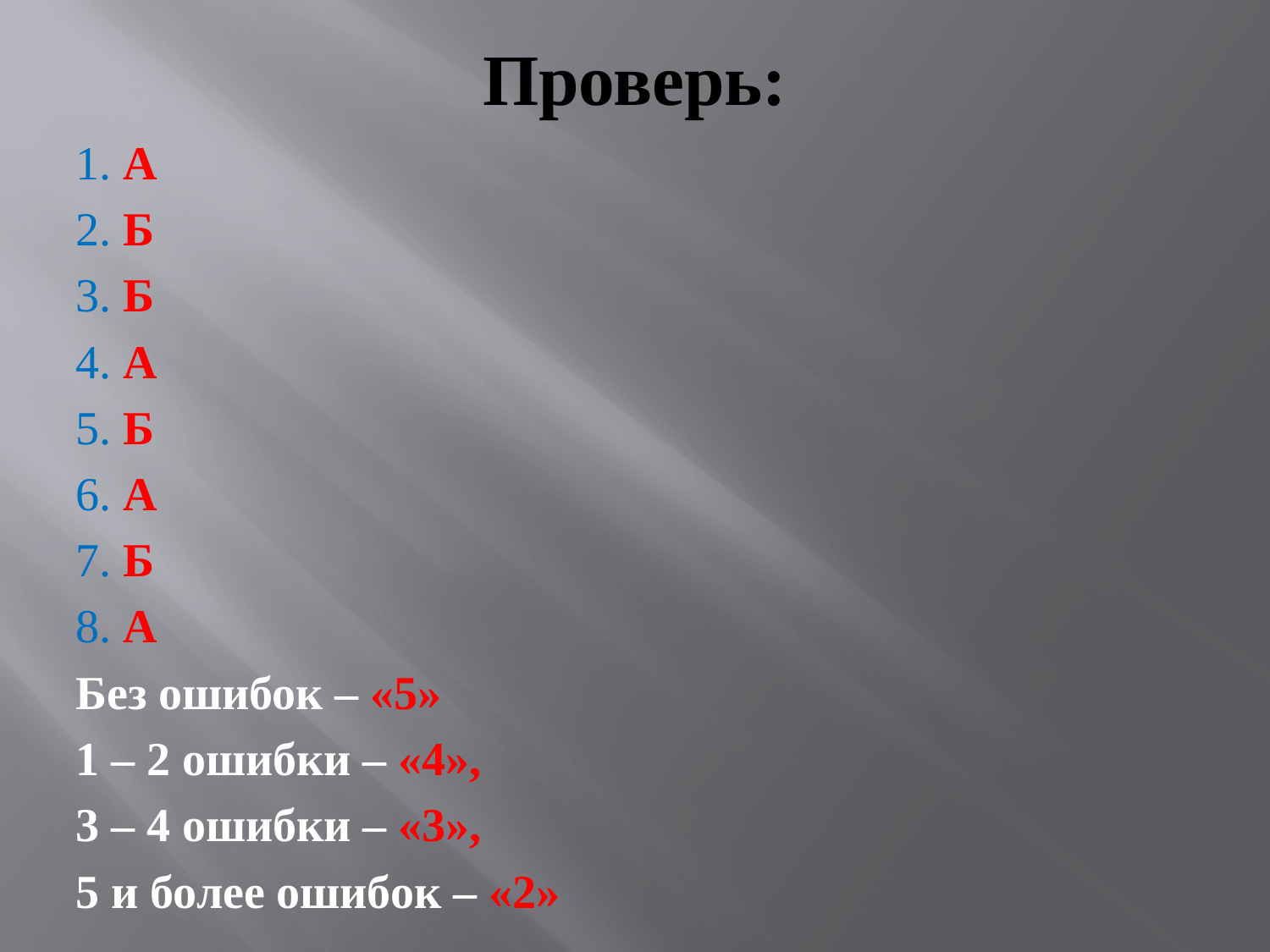

# Проверь:
1. А
2. Б
3. Б
4. А
5. Б
6. А
7. Б
8. А
Без ошибок – «5»
1 – 2 ошибки – «4»,
3 – 4 ошибки – «3»,
5 и более ошибок – «2»